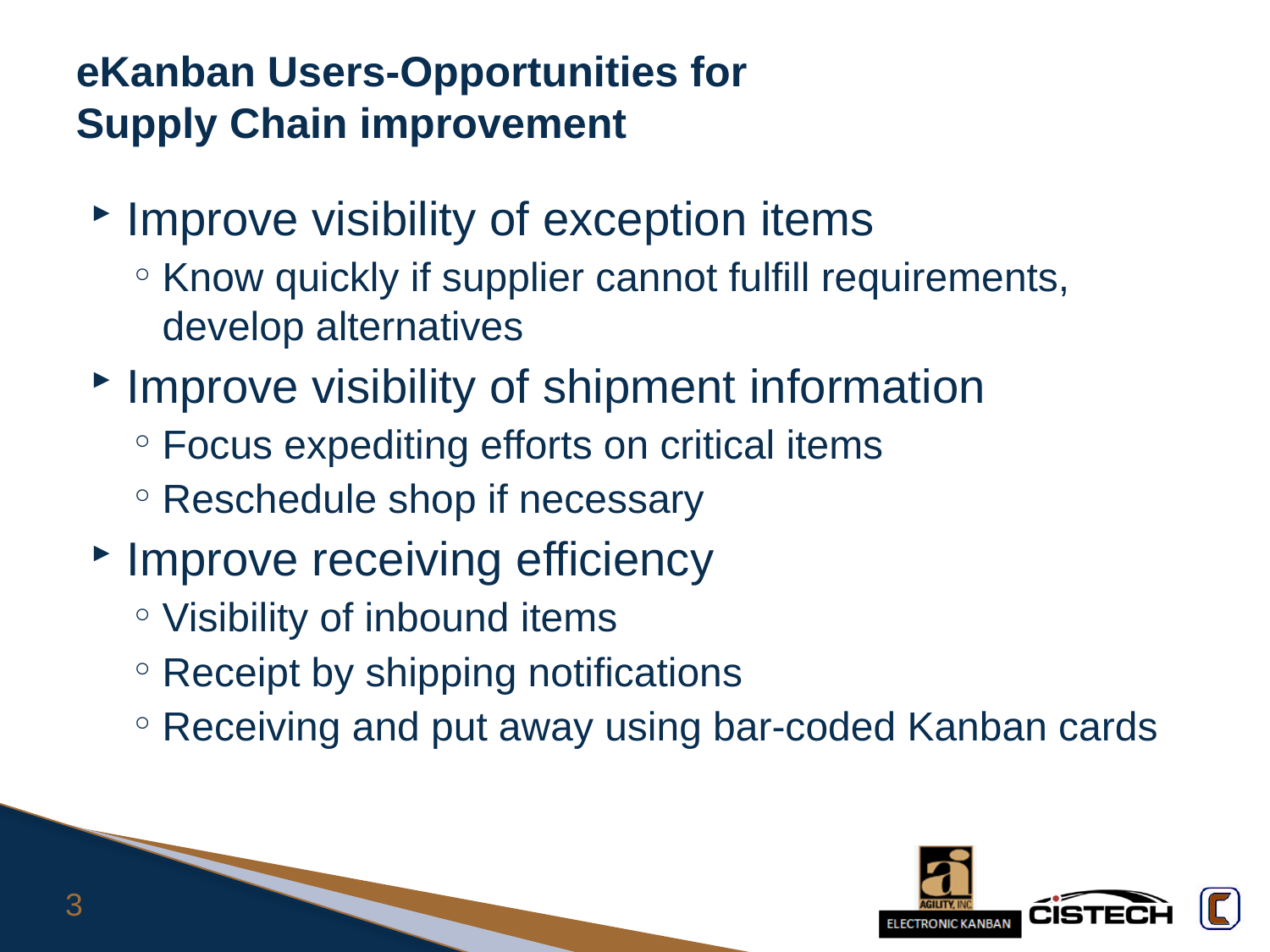

# eKanban Users-Opportunities for Supply Chain improvement
Improve visibility of exception items
Know quickly if supplier cannot fulfill requirements, develop alternatives
Improve visibility of shipment information
Focus expediting efforts on critical items
Reschedule shop if necessary
Improve receiving efficiency
Visibility of inbound items
Receipt by shipping notifications
Receiving and put away using bar-coded Kanban cards
3